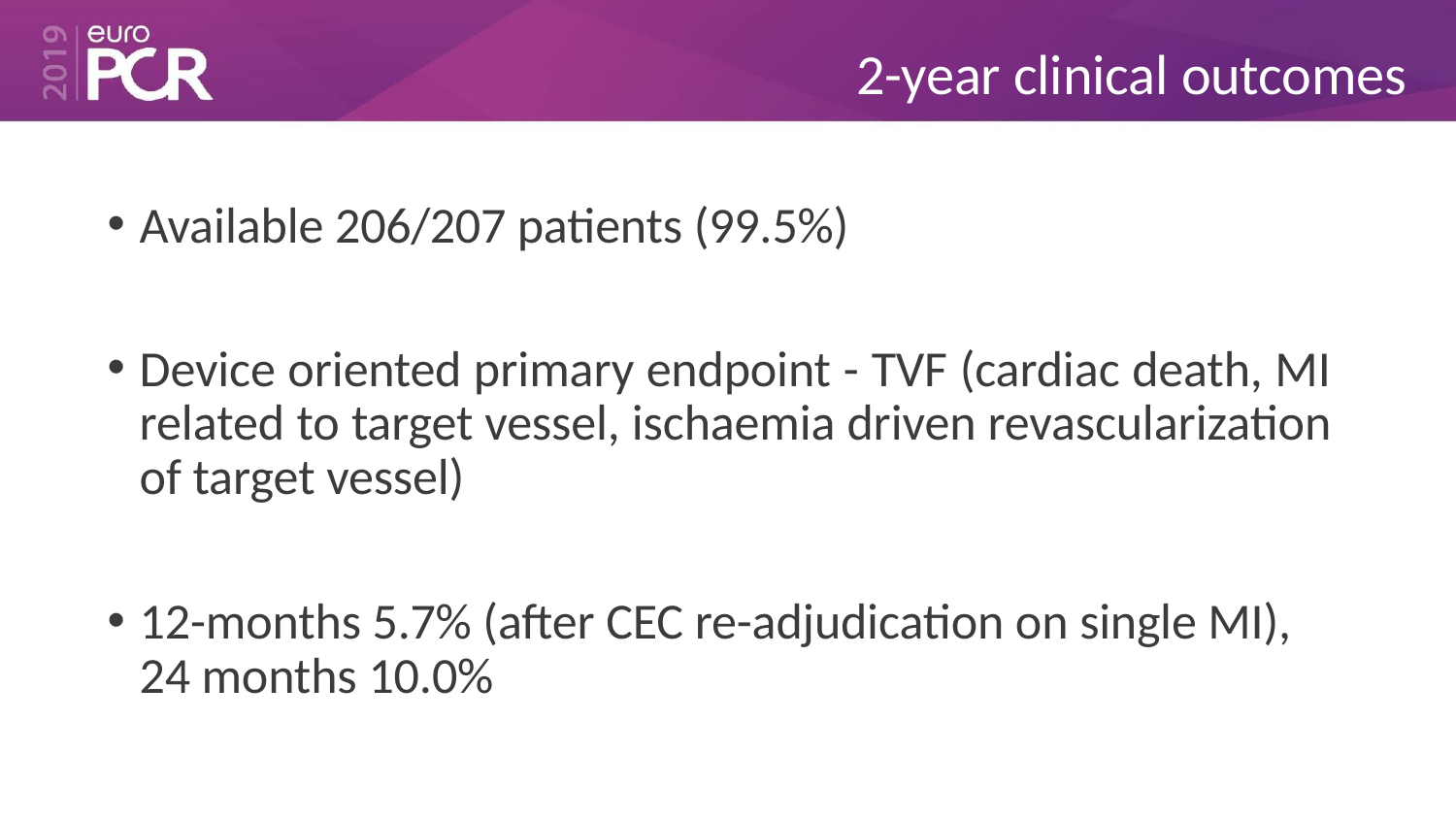

# 2-year clinical outcomes
Available 206/207 patients (99.5%)

Device oriented primary endpoint - TVF (cardiac death, MI  related to target vessel, ischaemia driven revascularization  of target vessel)

12-months 5.7% (after CEC re-adjudication on single MI),  24 months 10.0%